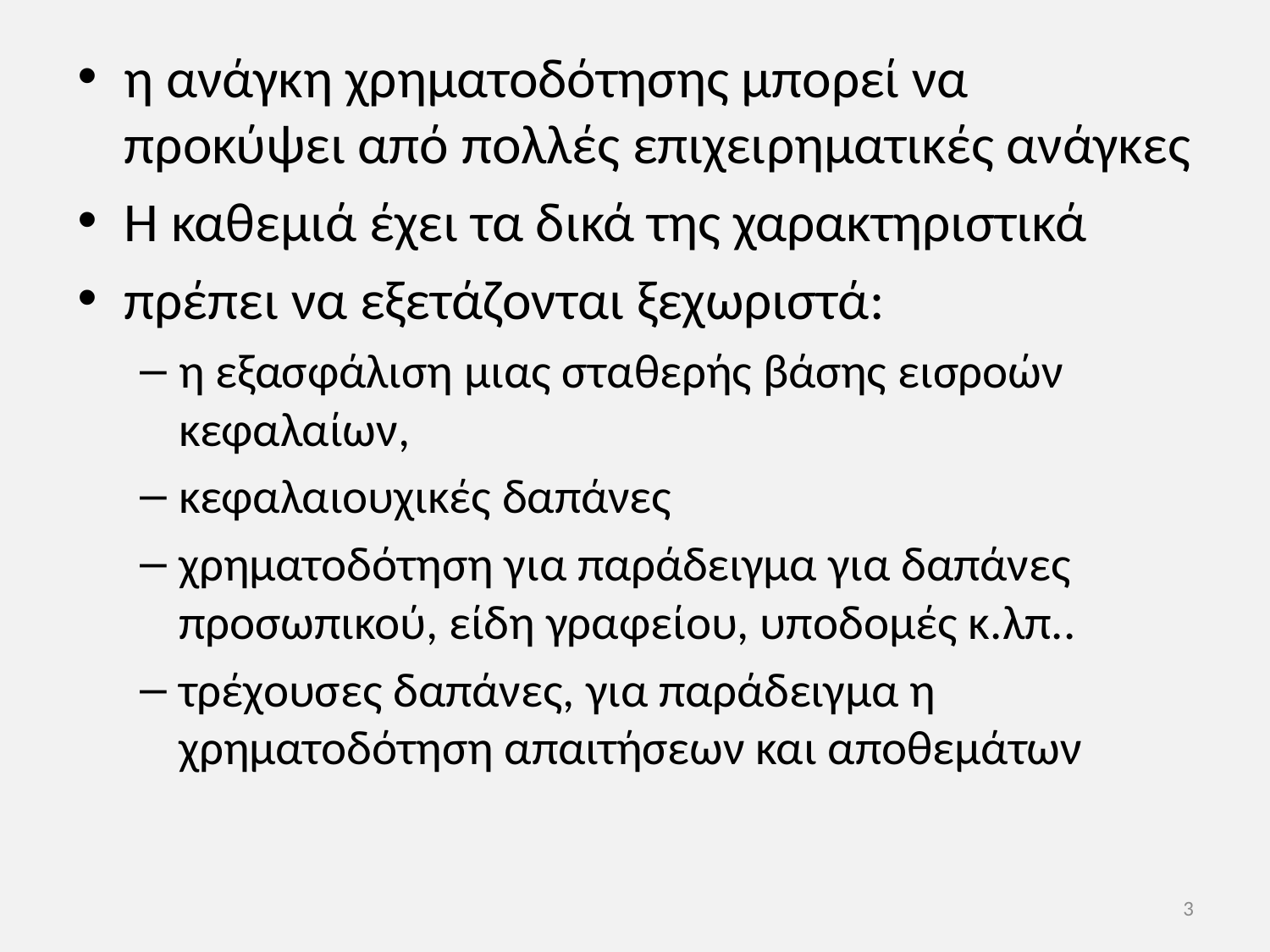

η ανάγκη χρηματοδότησης μπορεί να προκύψει από πολλές επιχειρηματικές ανάγκες
Η καθεμιά έχει τα δικά της χαρακτηριστικά
πρέπει να εξετάζονται ξεχωριστά:
η εξασφάλιση μιας σταθερής βάσης εισροών κεφαλαίων,
κεφαλαιουχικές δαπάνες
χρηματοδότηση για παράδειγμα για δαπάνες προσωπικού, είδη γραφείου, υποδομές κ.λπ..
τρέχουσες δαπάνες, για παράδειγμα η χρηματοδότηση απαιτήσεων και αποθεμάτων
3